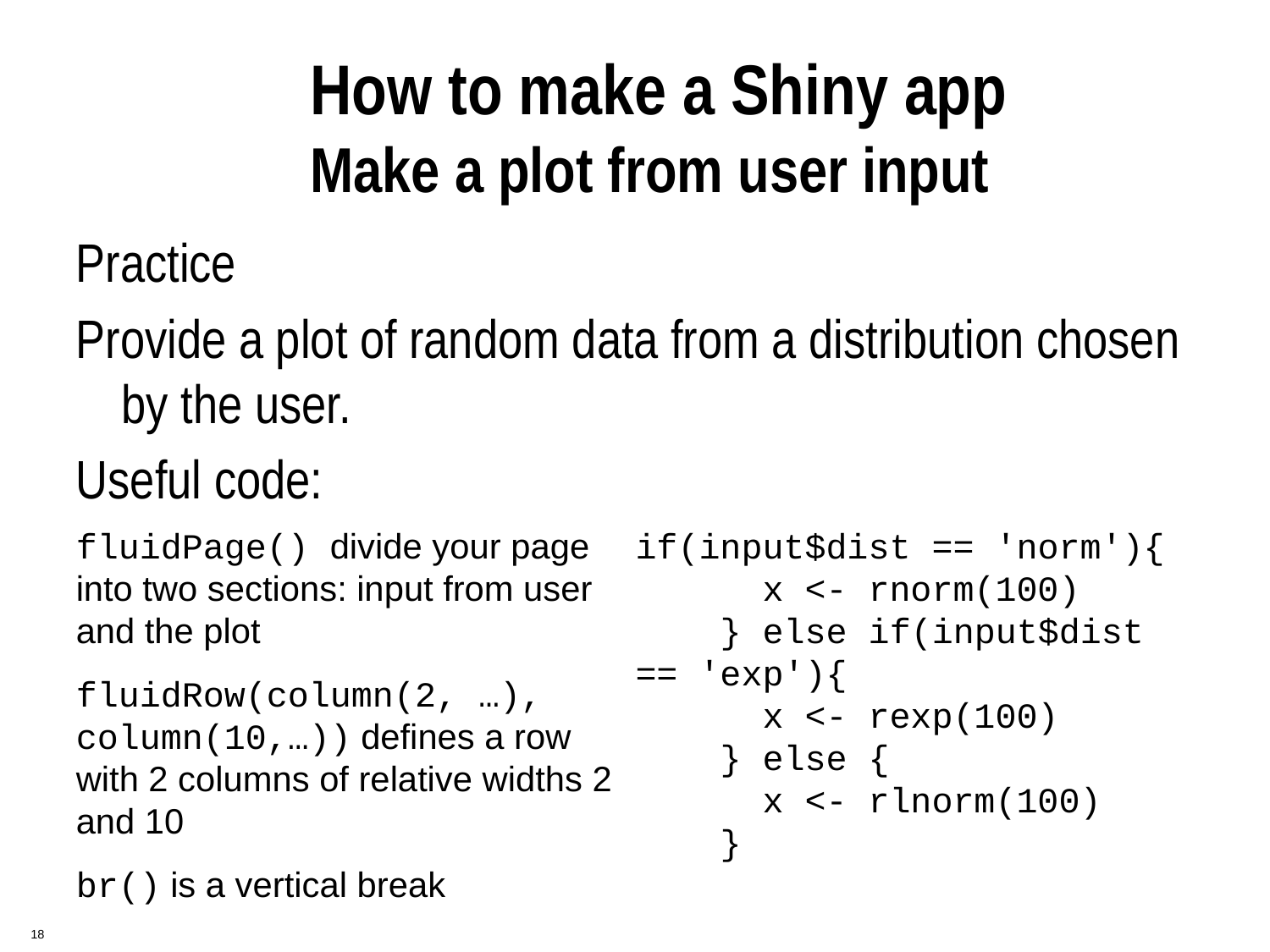

# How to make a Shiny app Make a plot from user input
Practice
Provide a plot of random data from a distribution chosen by the user.
Useful code:
fluidPage() divide your page into two sections: input from user and the plot
fluidRow(column(2, …), column(10,…)) defines a row with 2 columns of relative widths 2 and 10
br() is a vertical break
if(input$dist == 'norm'){
      x <- rnorm(100)
    } else if(input$dist == 'exp'){
      x <- rexp(100)
    } else {
      x <- rlnorm(100)
    }
   18